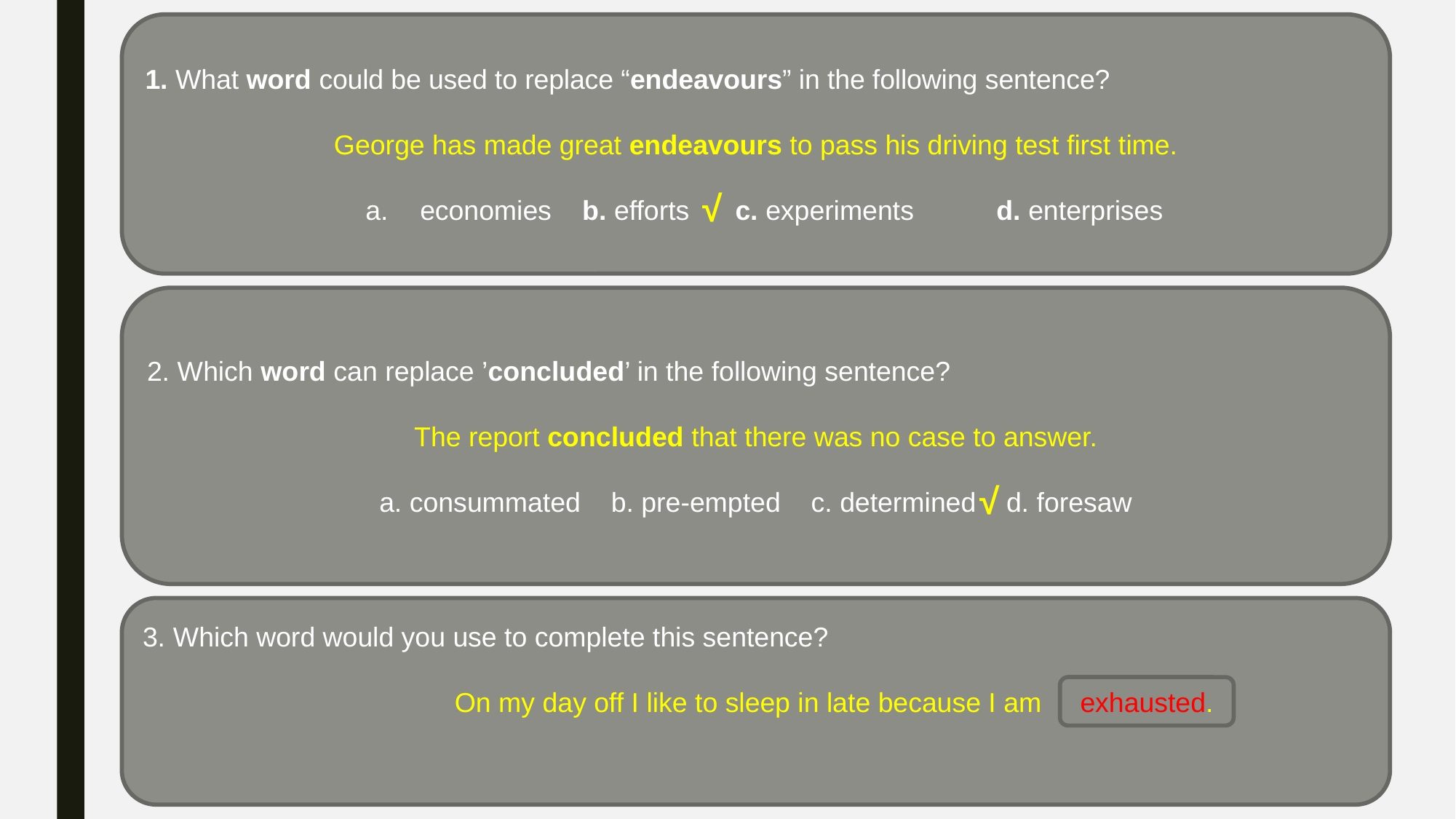

1. What word could be used to replace “endeavours” in the following sentence?

George has made great endeavours to pass his driving test first time.

economies    b. efforts      c. experiments	    d. enterprises

√
2. Which word can replace ’concluded’ in the following sentence?

The report concluded that there was no case to answer.

a. consummated    b. pre-empted    c. determined    d. foresaw
√
3. Which word would you use to complete this sentence?

On my day off I like to sleep in late because I am

exhausted.